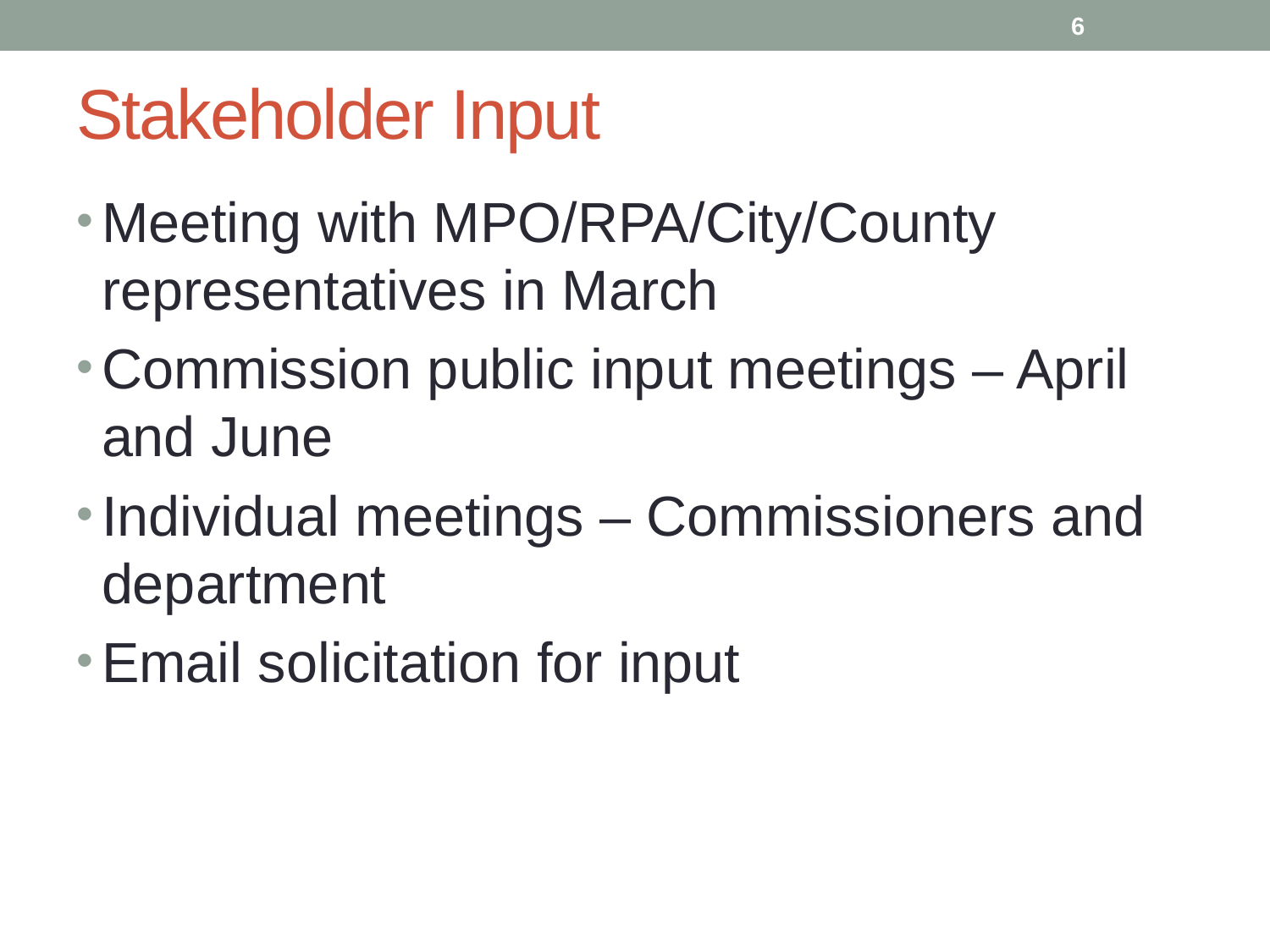

6
# Stakeholder Input
Meeting with MPO/RPA/City/County representatives in March
Commission public input meetings – April and June
Individual meetings – Commissioners and department
Email solicitation for input